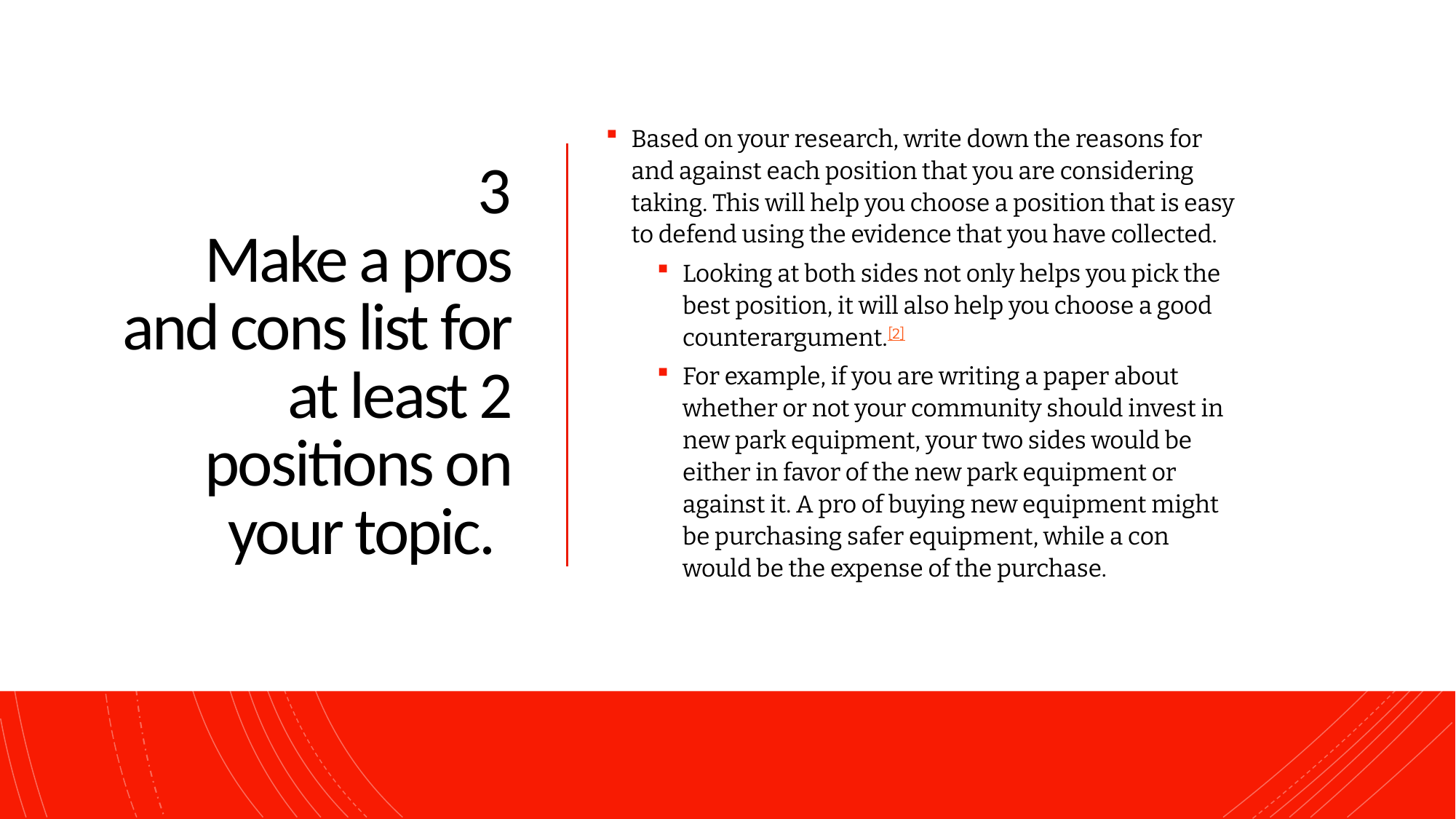

# 3 Make a pros and cons list for at least 2 positions on your topic.
Based on your research, write down the reasons for and against each position that you are considering taking. This will help you choose a position that is easy to defend using the evidence that you have collected.
Looking at both sides not only helps you pick the best position, it will also help you choose a good counterargument.[2]
For example, if you are writing a paper about whether or not your community should invest in new park equipment, your two sides would be either in favor of the new park equipment or against it. A pro of buying new equipment might be purchasing safer equipment, while a con would be the expense of the purchase.